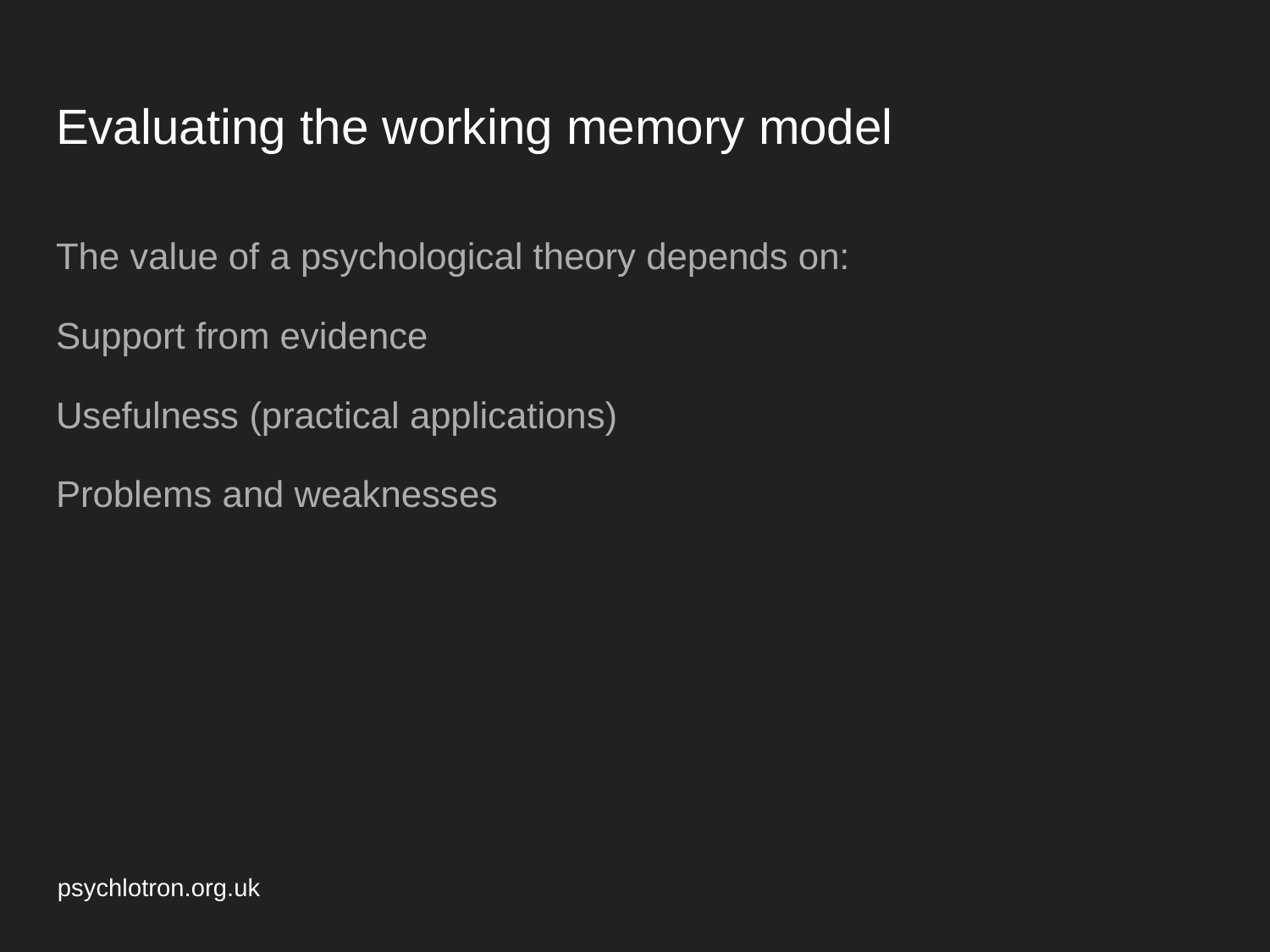

# Evaluating the working memory model
The value of a psychological theory depends on:
Support from evidence
Usefulness (practical applications)
Problems and weaknesses